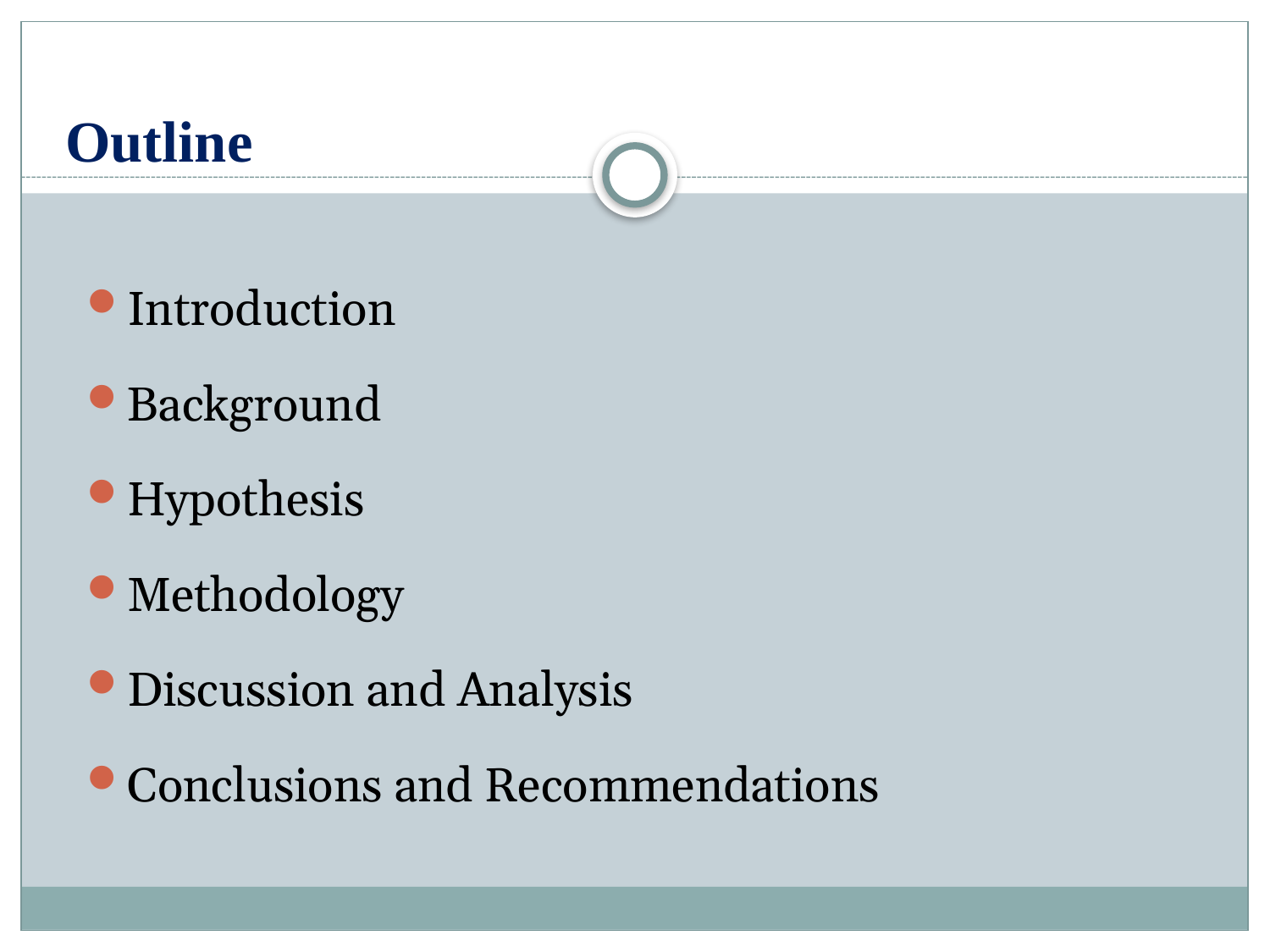

# Outline
Introduction
Background
Hypothesis
Methodology
Discussion and Analysis
Conclusions and Recommendations